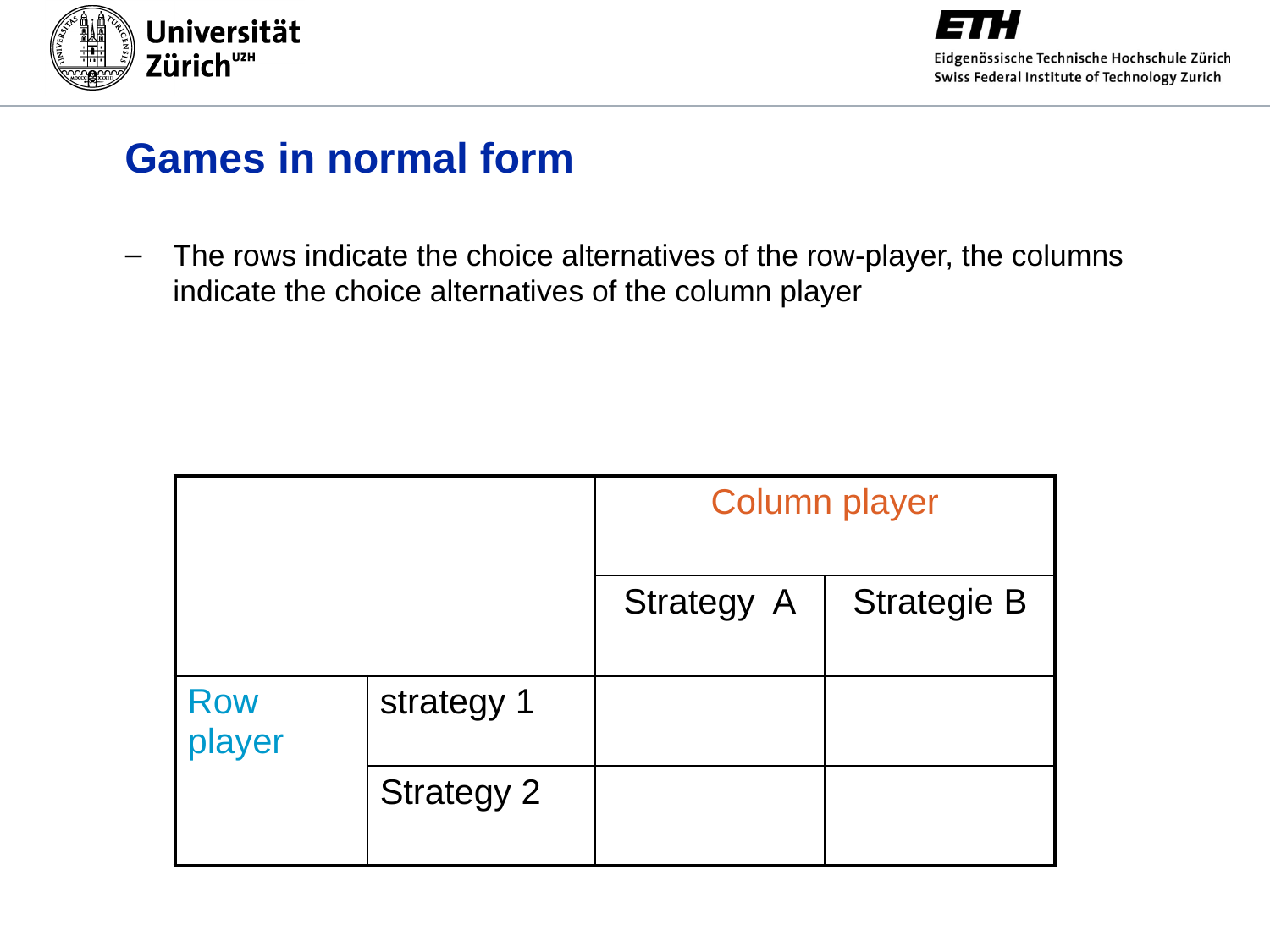

# Games in normal form
The rows indicate the choice alternatives of the row-player, the columns indicate the choice alternatives of the column player

|  |  | Column player |  |
| --- | --- | --- | --- |
|  |  | Strategy A | Strategie B |
| Row player | strategy 1 |  |  |
|  | Strategy 2 |  |  |